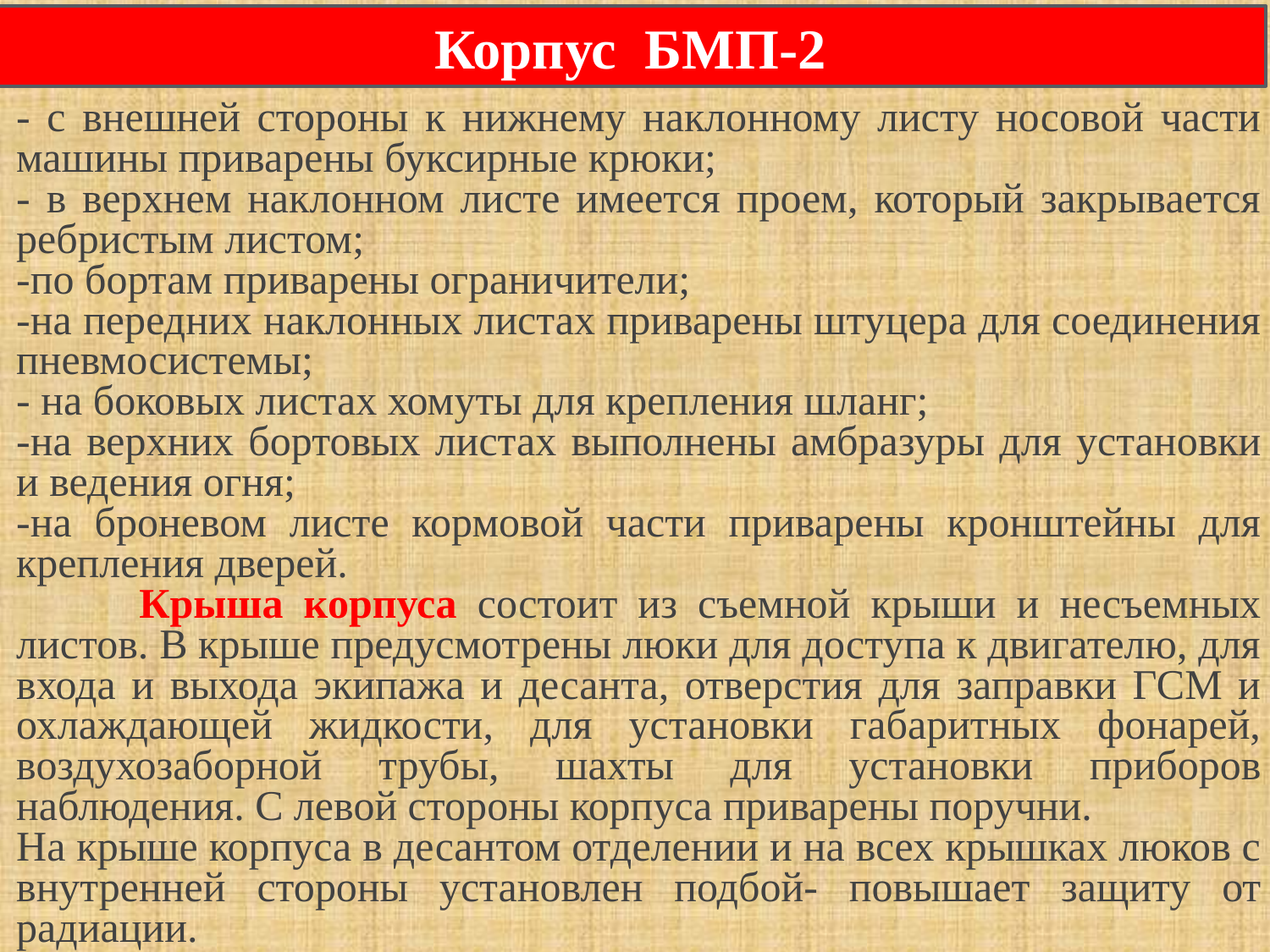

Корпус  БМП-2
- с внешней стороны к нижнему наклонному листу носовой части машины приварены буксирные крюки;
- в верхнем наклонном листе имеется проем, который закрывается ребристым листом;
-по бортам приварены ограничители;
-на передних наклонных листах приварены штуцера для соединения пневмосистемы;
- на боковых листах хомуты для крепления шланг;
-на верхних бортовых листах выполнены амбразуры для установки и ведения огня;
-на броневом листе кормовой части приварены кронштейны для крепления дверей.
      Крыша корпуса состоит из съемной крыши и несъемных листов. В крыше предусмотрены люки для доступа к двигателю, для входа и выхода экипажа и десанта, отверстия для заправки ГСМ и охлаждающей жидкости, для установки габаритных фонарей, воздухозаборной трубы, шахты для установки приборов наблюдения. С левой стороны корпуса приварены поручни.
На крыше корпуса в десантом отделении и на всех крышках люков с внутренней стороны установлен подбой- повышает защиту от радиации.